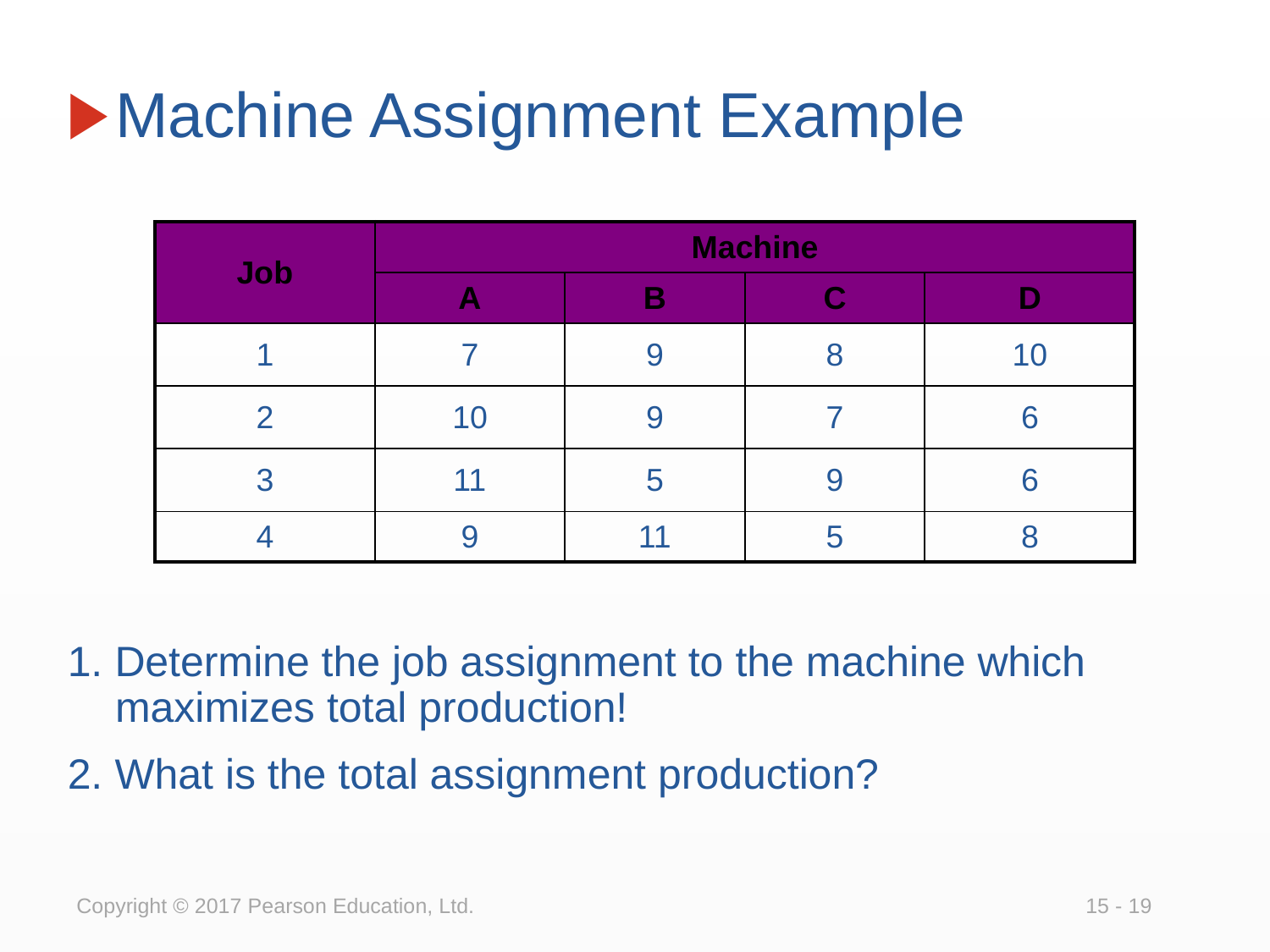

Machine Assignment Example

1. Determine the job assignment to the machine which maximizes total production!
2. What is the total assignment production?
| Job | Machine |  |  |  |
| --- | --- | --- | --- | --- |
|  | A | B | C | D |
| 1 | 7 | 9 | 8 | 10 |
| 2 | 10 | 9 | 7 | 6 |
| 3 | 11 | 5 | 9 | 6 |
| 4 | 9 | 11 | 5 | 8 |